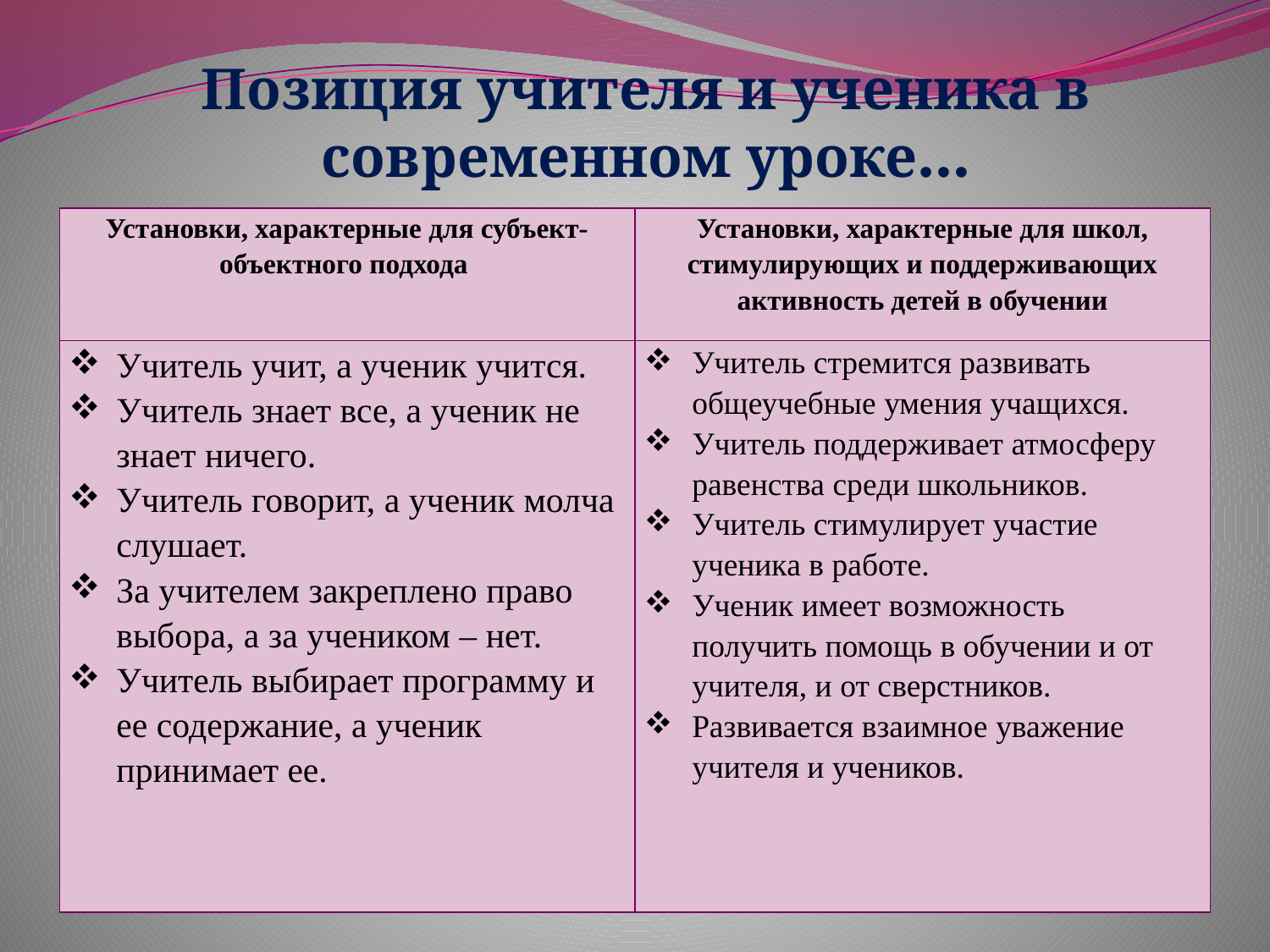

# Позиция учителя и ученика в современном уроке…
| Установки, характерные для субъект-объектного подхода | Установки, характерные для школ, стимулирующих и поддерживающих активность детей в обучении |
| --- | --- |
| Учитель учит, а ученик учится. Учитель знает все, а ученик не знает ничего. Учитель говорит, а ученик молча слушает. За учителем закреплено право выбора, а за учеником – нет. Учитель выбирает программу и ее содержание, а ученик принимает ее. | Учитель стремится развивать общеучебные умения учащихся. Учитель поддерживает атмосферу равенства среди школьников. Учитель стимулирует участие ученика в работе. Ученик имеет возможность получить помощь в обучении и от учителя, и от сверстников. Развивается взаимное уважение учителя и учеников. |